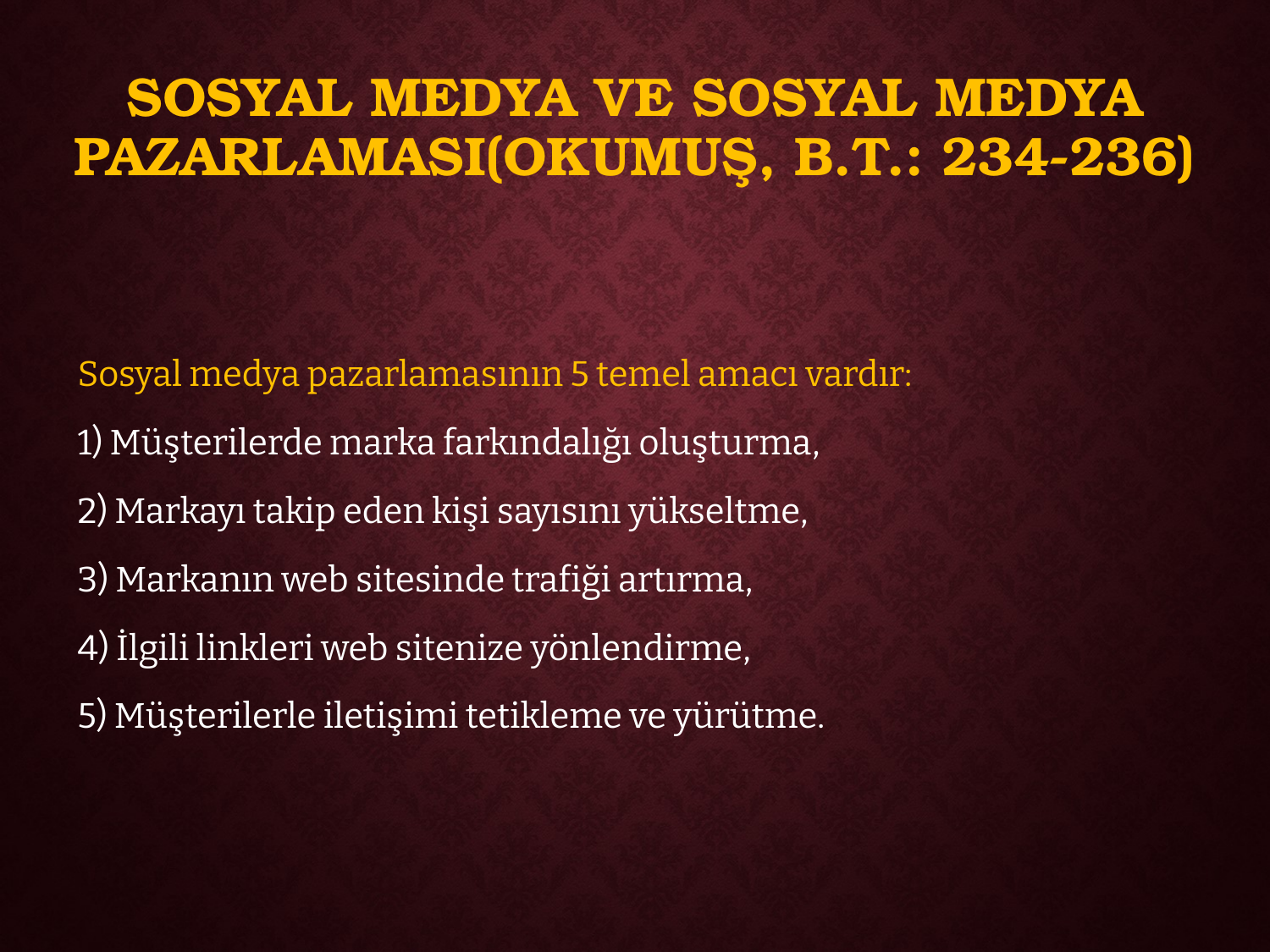

# Sosyal Medya ve Sosyal Medya Pazarlaması(Okumuş, B.T.: 234-236)
Sosyal medya pazarlamasının 5 temel amacı vardır:
1) Müşterilerde marka farkındalığı oluşturma,
2) Markayı takip eden kişi sayısını yükseltme,
3) Markanın web sitesinde trafiği artırma,
4) İlgili linkleri web sitenize yönlendirme,
5) Müşterilerle iletişimi tetikleme ve yürütme.